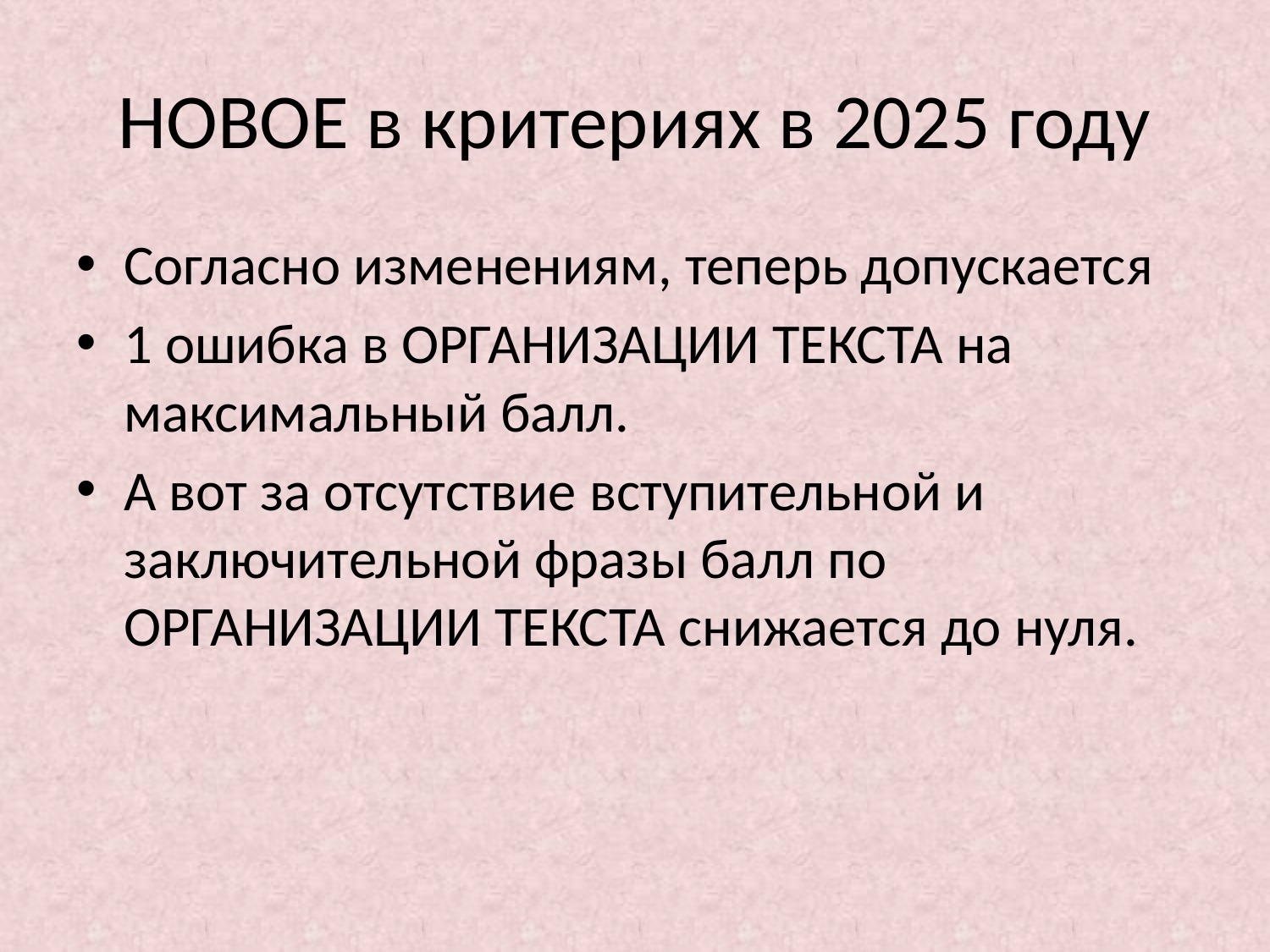

# НОВОЕ в критериях в 2025 году
Согласно изменениям, теперь допускается
1 ошибка в ОРГАНИЗАЦИИ ТЕКСТА на максимальный балл.
А вот за отсутствие вступительной и заключительной фразы балл по ОРГАНИЗАЦИИ ТЕКСТА снижается до нуля.